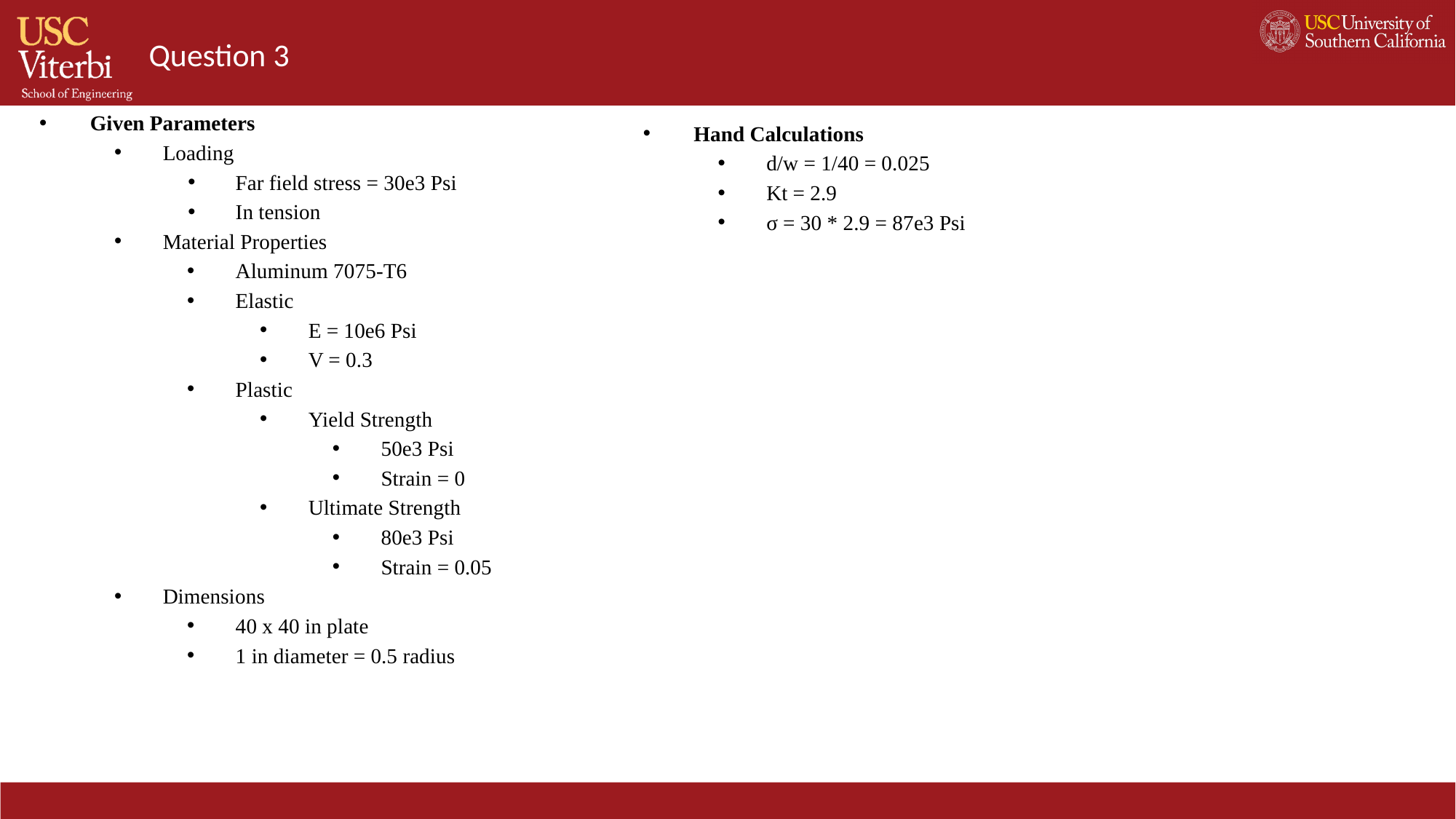

# Question 3
Given Parameters
Loading
Far field stress = 30e3 Psi
In tension
Material Properties
Aluminum 7075-T6
Elastic
E = 10e6 Psi
V = 0.3
Plastic
Yield Strength
50e3 Psi
Strain = 0
Ultimate Strength
80e3 Psi
Strain = 0.05
Dimensions
40 x 40 in plate
1 in diameter = 0.5 radius

Hand Calculations
d/w = 1/40 = 0.025​
Kt = 2.9​
σ = 30 * 2.9 = 87e3 Psi